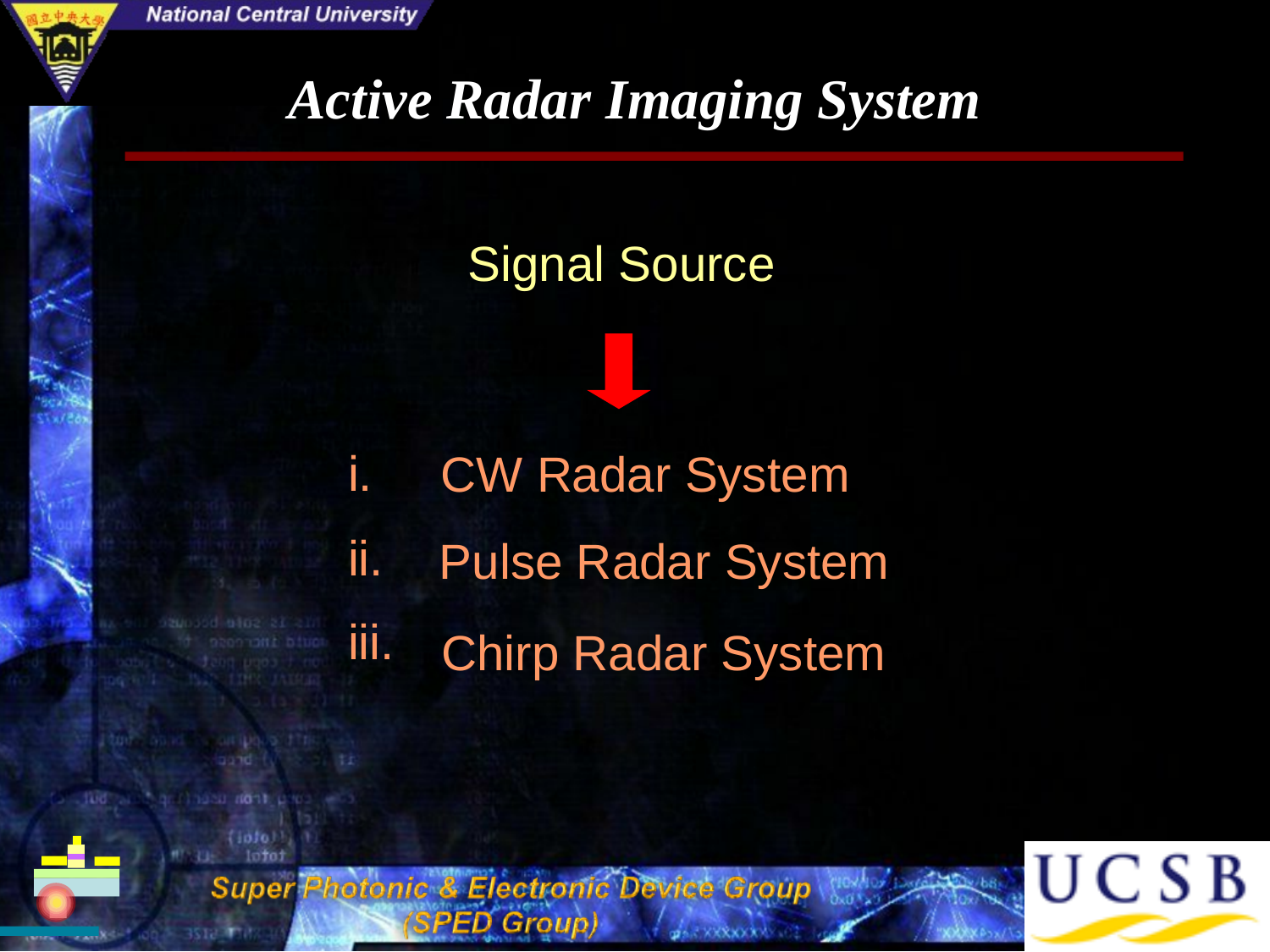

Active Radar Imaging System
Signal Source

CW Radar System
Pulse Radar System
Chirp Radar System